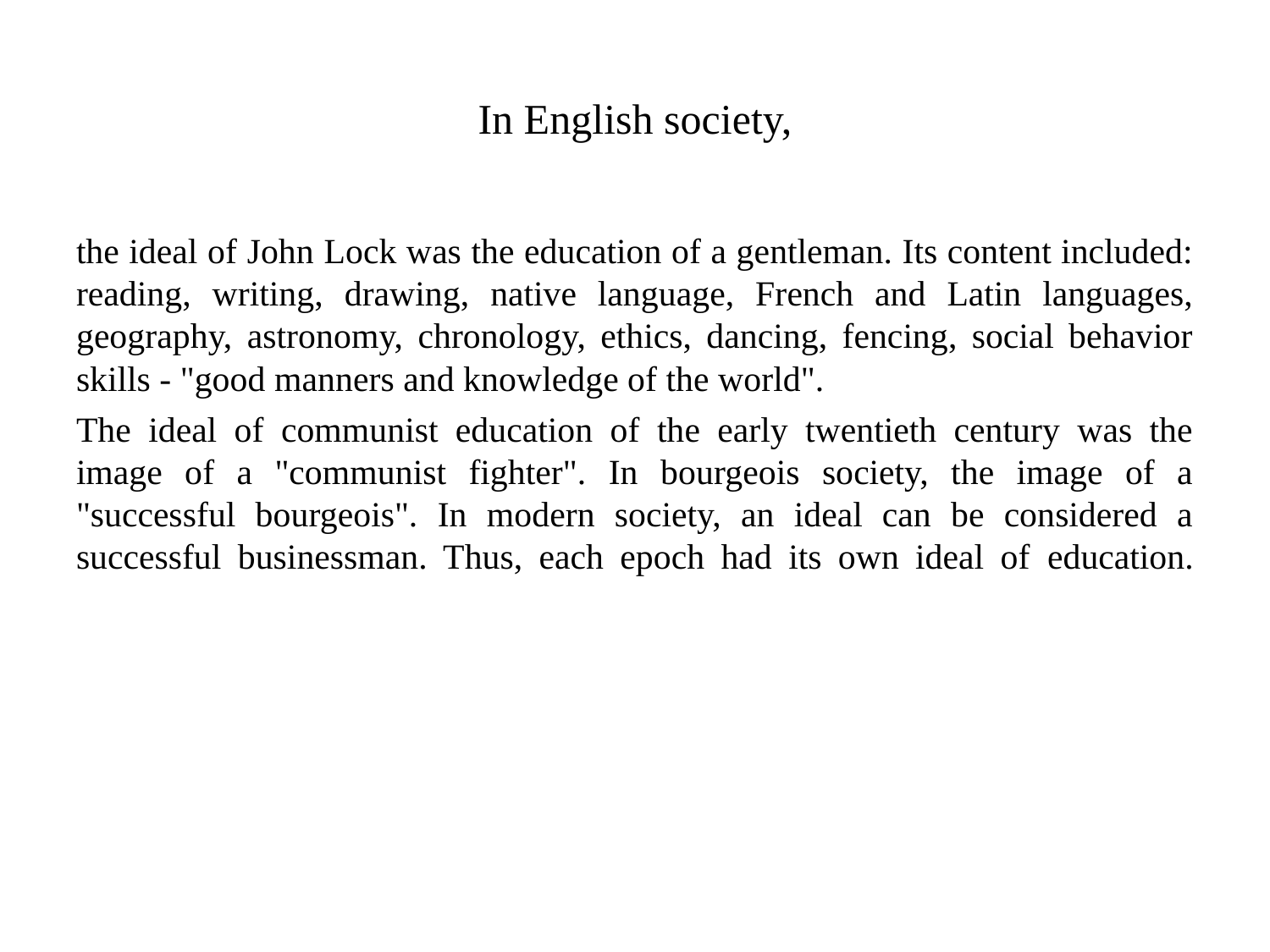

# In English society,
the ideal of John Lock was the education of a gentleman. Its content included: reading, writing, drawing, native language, French and Latin languages, geography, astronomy, chronology, ethics, dancing, fencing, social behavior skills - "good manners and knowledge of the world".
The ideal of communist education of the early twentieth century was the image of a "communist fighter". In bourgeois society, the image of a "successful bourgeois". In modern society, an ideal can be considered a successful businessman. Thus, each epoch had its own ideal of education.